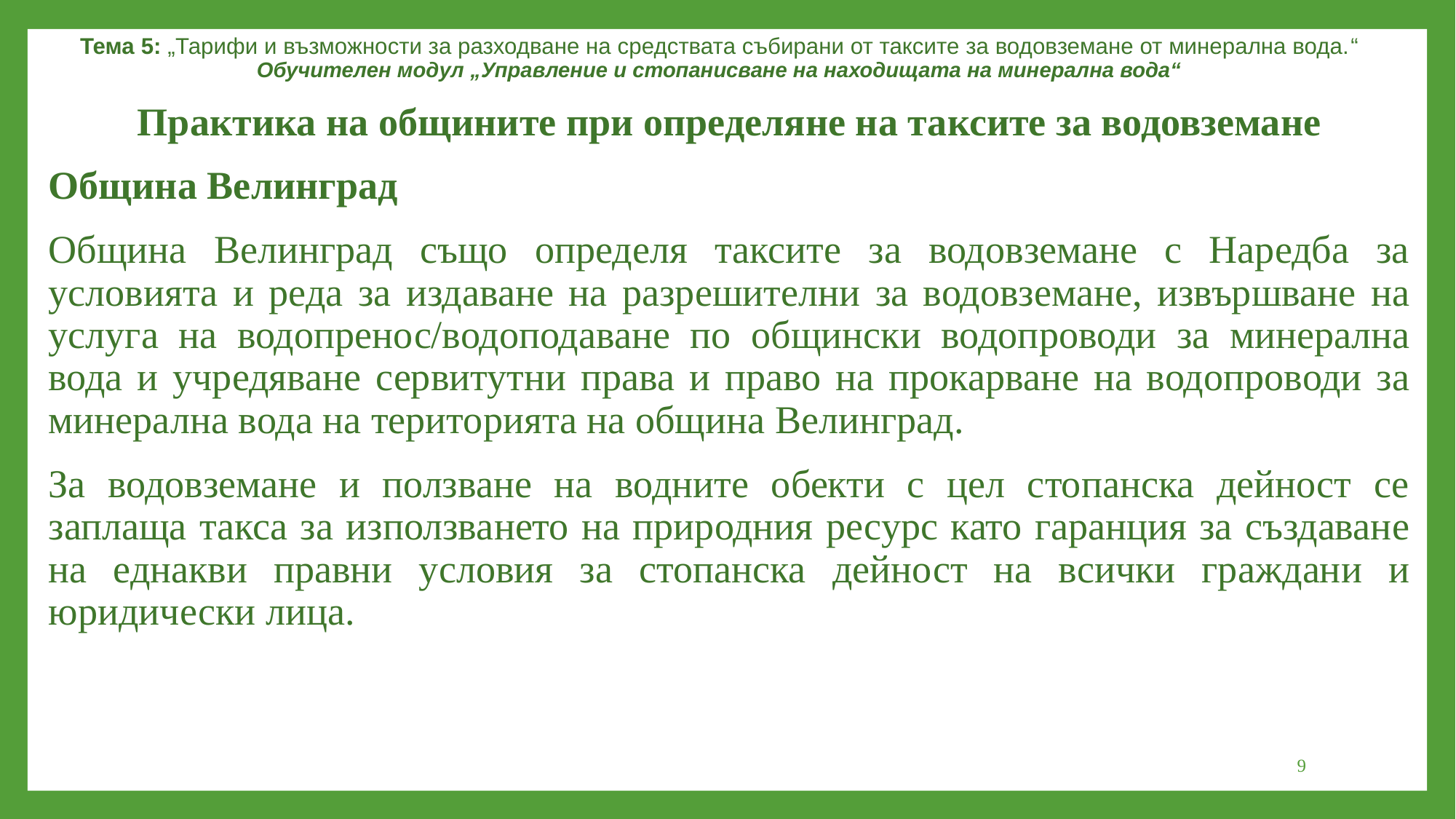

Тема 5: „Тарифи и възможности за разходване на средствата събирани от таксите за водовземане от минерална вода.“
Обучителен модул „Управление и стопанисване на находищата на минерална вода“
Практика на общините при определяне на таксите за водовземане
Община Велинград
Община Велинград също определя таксите за водовземане с Наредба за условията и реда за издаване на разрешителни за водовземане, извършване на услуга на водопренос/водоподаване по общински водопроводи за минерална вода и учредяване сервитутни права и право на прокарване на водопроводи за минерална вода на територията на община Велинград.
За водовземане и ползване на водните обекти с цел стопанска дейност се заплаща такса за използването на природния ресурс като гаранция за създаване на еднакви правни условия за стопанска дейност на всички граждани и юридически лица.

9